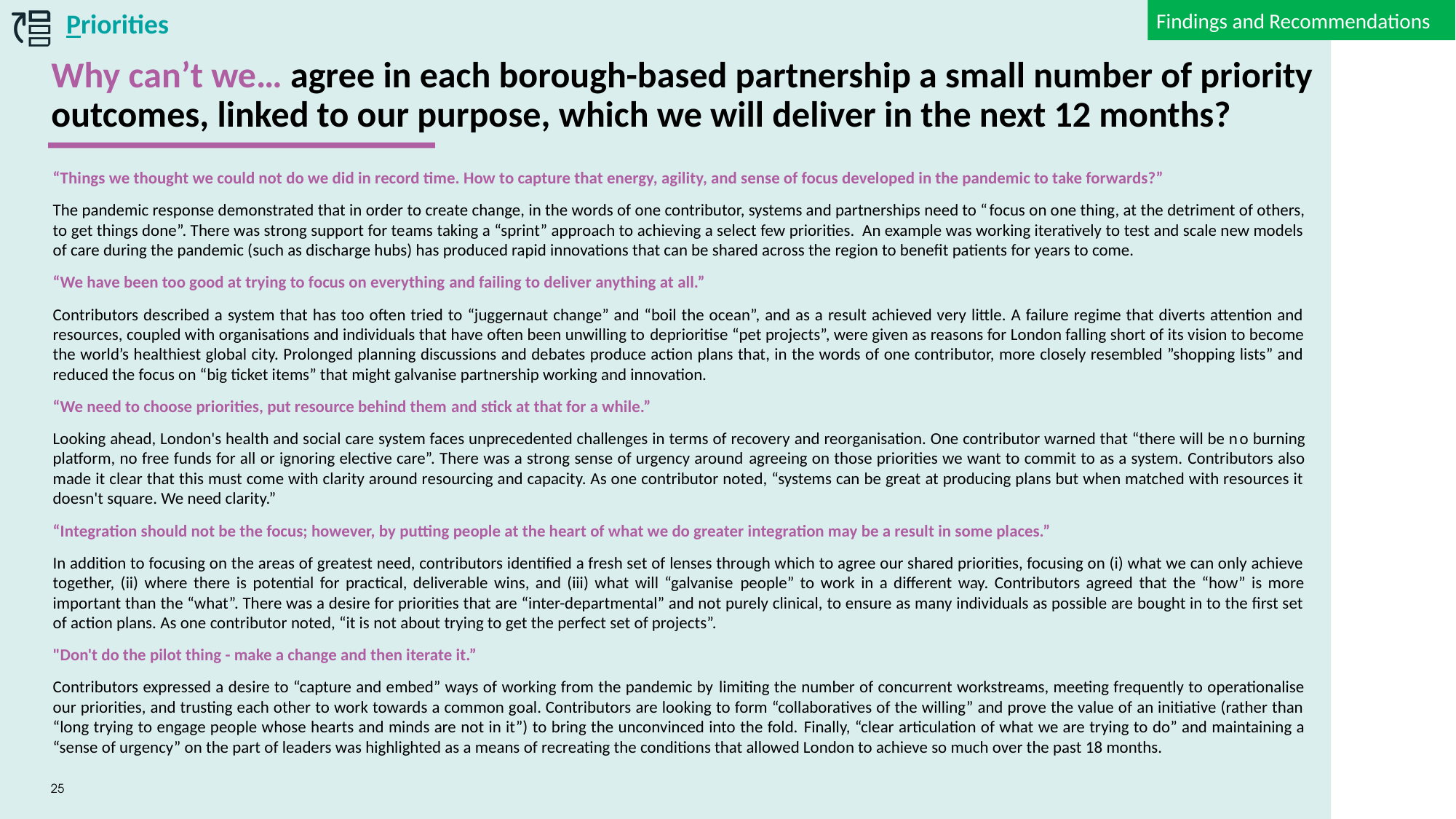

Findings and Recommendations
Priorities

Why can’t we… agree in each borough-based partnership a small number of priority outcomes, linked to our purpose, which we will deliver in the next 12 months?
“Things we thought we could not do we did in record time. How to capture that energy, agility, and sense of focus developed in the pandemic to take forwards?”
The pandemic response demonstrated that in order to create change, in the words of one contributor, systems and partnerships need to “focus on one thing, at the detriment of others, to get things done”. There was strong support for teams taking a “sprint” approach to achieving a select few priorities.  An example was working iteratively to test and scale new models of care during the pandemic (such as discharge hubs) has produced rapid innovations that can be shared across the region to benefit patients for years to come.
“We have been too good at trying to focus on everything and failing to deliver anything at all.”
Contributors described a system that has too often tried to “juggernaut change” and “boil the ocean”, and as a result achieved very little. A failure regime that diverts attention and resources, coupled with organisations and individuals that have often been unwilling to deprioritise “pet projects”, were given as reasons for London falling short of its vision to become the world’s healthiest global city. Prolonged planning discussions and debates produce action plans that, in the words of one contributor, more closely resembled ”shopping lists” and reduced the focus on “big ticket items” that might galvanise partnership working and innovation.
“We need to choose priorities, put resource behind them and stick at that for a while.”
Looking ahead, London's health and social care system faces unprecedented challenges in terms of recovery and reorganisation. One contributor warned that “there will be no burning platform, no free funds for all or ignoring elective care”. There was a strong sense of urgency around agreeing on those priorities we want to commit to as a system. Contributors also made it clear that this must come with clarity around resourcing and capacity. As one contributor noted, “systems can be great at producing plans but when matched with resources it doesn't square. We need clarity.”
“Integration should not be the focus; however, by putting people at the heart of what we do greater integration may be a result in some places.”
In addition to focusing on the areas of greatest need, contributors identified a fresh set of lenses through which to agree our shared priorities, focusing on (i) what we can only achieve together, (ii) where there is potential for practical, deliverable wins, and (iii) what will “galvanise people” to work in a different way. Contributors agreed that the “how” is more important than the “what”. There was a desire for priorities that are “inter-departmental” and not purely clinical, to ensure as many individuals as possible are bought in to the first set of action plans. As one contributor noted, “it is not about trying to get the perfect set of projects”.
"Don't do the pilot thing - make a change and then iterate it.”
Contributors expressed a desire to “capture and embed” ways of working from the pandemic by limiting the number of concurrent workstreams, meeting frequently to operationalise our priorities, and trusting each other to work towards a common goal. Contributors are looking to form “collaboratives of the willing” and prove the value of an initiative (rather than “long trying to engage people whose hearts and minds are not in it”) to bring the unconvinced into the fold. Finally, “clear articulation of what we are trying to do” and maintaining a “sense of urgency” on the part of leaders was highlighted as a means of recreating the conditions that allowed London to achieve so much over the past 18 months.